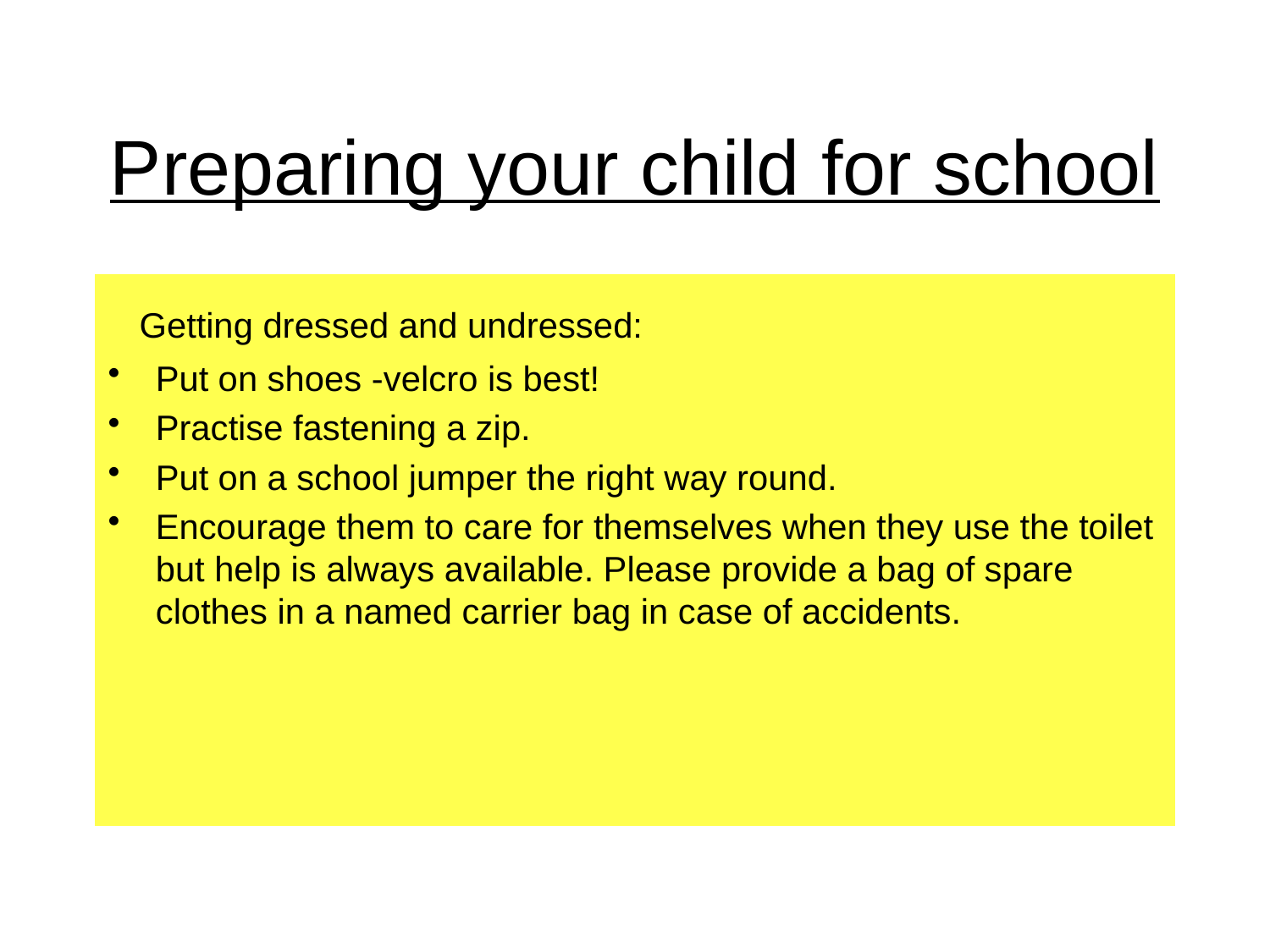

# Preparing your child for school
  Getting dressed and undressed:
Put on shoes -velcro is best!
Practise fastening a zip.
Put on a school jumper the right way round.
Encourage them to care for themselves when they use the toilet but help is always available. Please provide a bag of spare clothes in a named carrier bag in case of accidents.